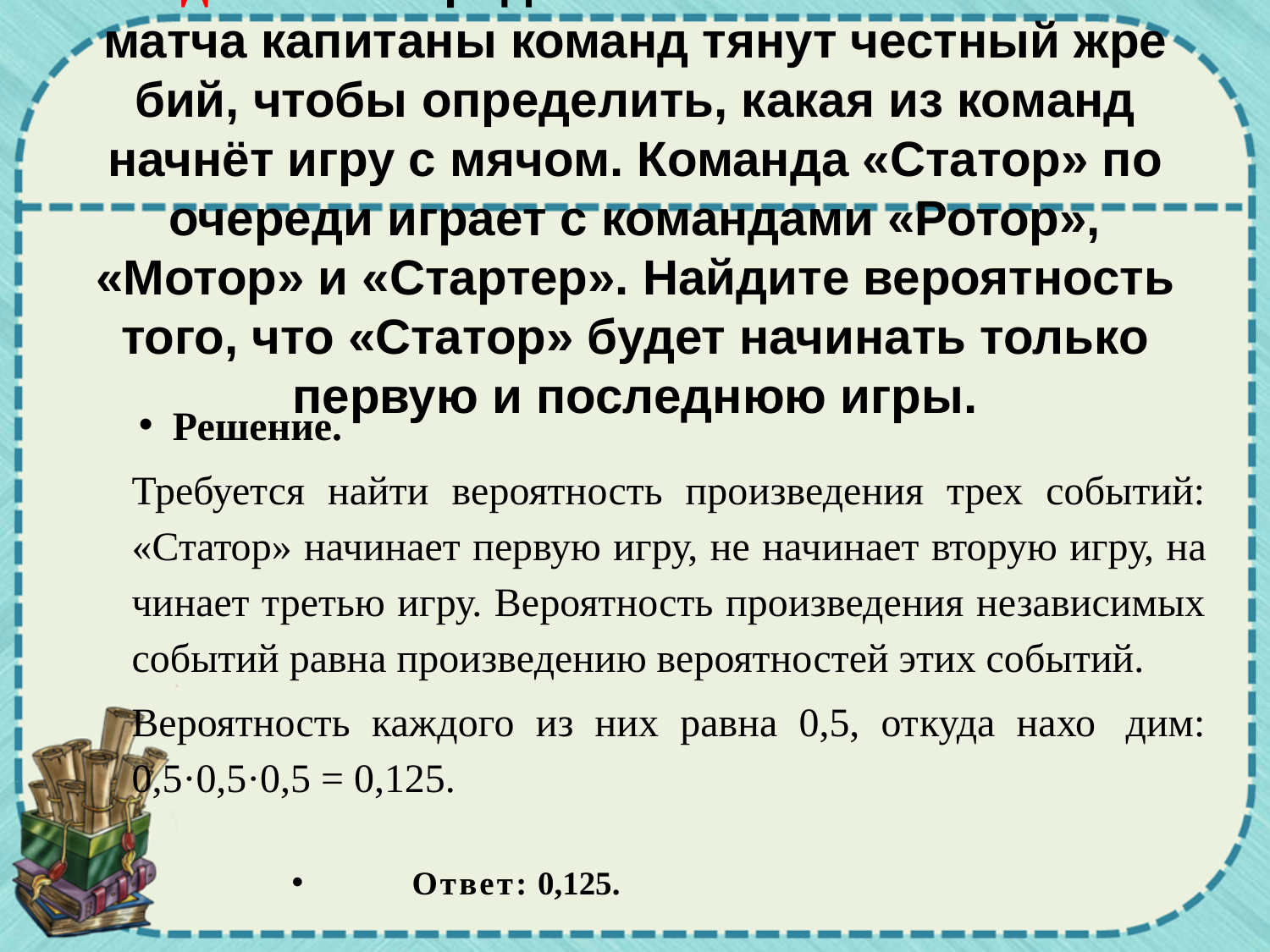

# Задача 10.Перед на­ча­лом во­лей­боль­но­го матча ка­пи­та­ны ко­манд тянут чест­ный жре­бий, чтобы опре­де­лить, какая из ко­манд начнёт игру с мячом. Ко­ман­да «Ста­тор» по оче­ре­ди иг­ра­ет с ко­ман­да­ми «Ротор», «Мотор» и «Стар­тер». Най­ди­те ве­ро­ят­ность того, что «Ста­тор» будет на­чи­нать толь­ко первую и по­след­нюю игры.
Ре­ше­ние.
Тре­бу­ет­ся найти ве­ро­ят­ность про­из­ве­де­ния трех со­бы­тий: «Ста­тор» на­чи­на­ет первую игру, не на­чи­на­ет вто­рую игру, на­чи­на­ет тре­тью игру. Ве­ро­ят­ность про­из­ве­де­ния не­за­ви­си­мых со­бы­тий равна про­из­ве­де­нию ве­ро­ят­но­стей этих со­бы­тий.
	Ве­ро­ят­ность каж­до­го из них равна 0,5, от­ку­да на­хо­	дим: 0,5·0,5·0,5 = 0,125.

Ответ: 0,125.